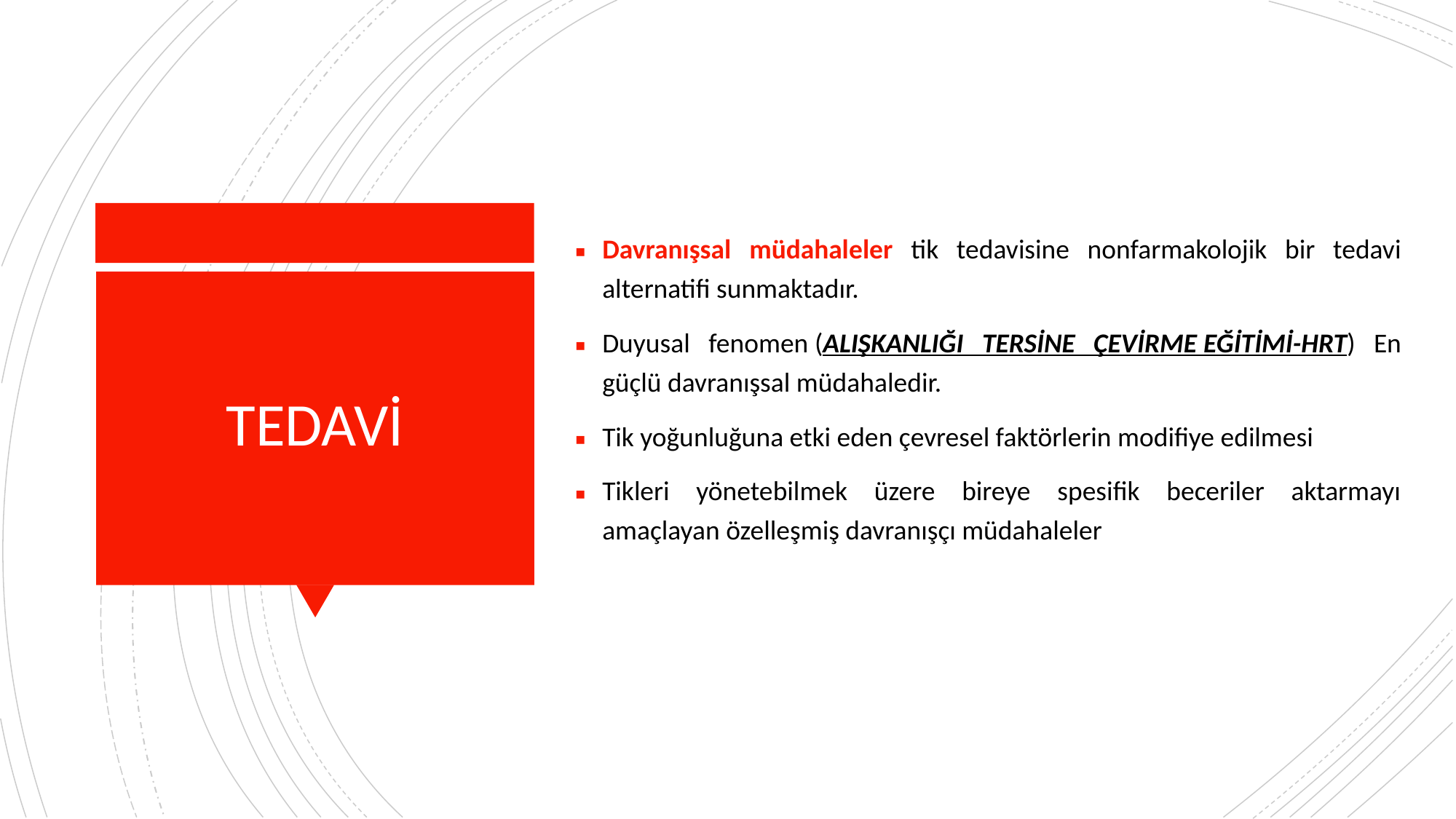

Davranışsal müdahaleler tik tedavisine nonfarmakolojik bir tedavi alternatifi sunmaktadır.
Duyusal fenomen (ALIŞKANLIĞI TERSİNE ÇEVİRME EĞİTİMİ-HRT) En güçlü davranışsal müdahaledir.
Tik yoğunluğuna etki eden çevresel faktörlerin modifiye edilmesi
Tikleri yönetebilmek üzere bireye spesifik beceriler aktarmayı amaçlayan özelleşmiş davranışçı müdahaleler

# TEDAVİ